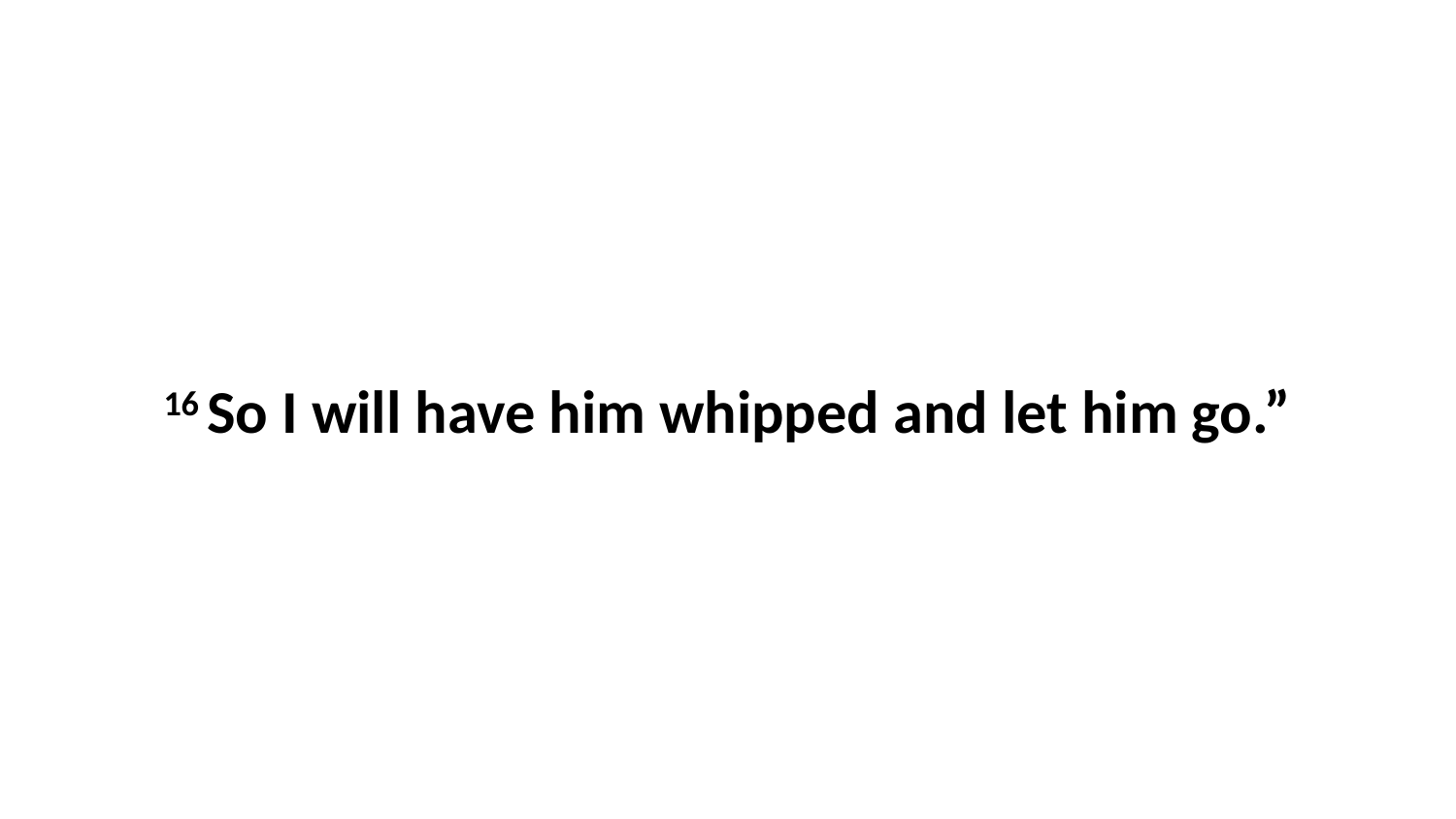

16 So I will have him whipped and let him go.”